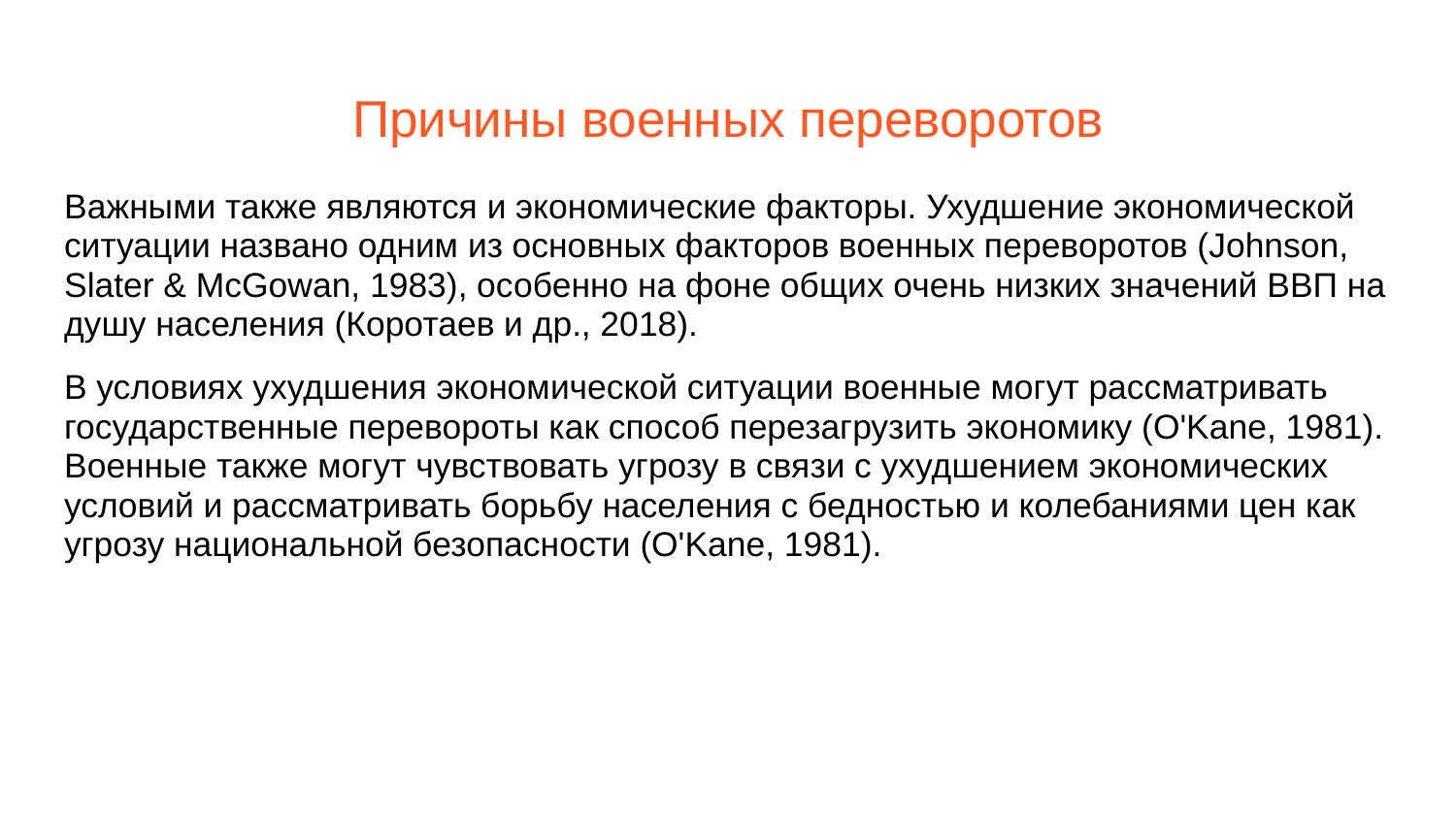

# Причины военных переворотов
Важными также являются и экономические факторы. Ухудшение экономической ситуации названо одним из основных факторов военных переворотов (Johnson, Slater & McGowan, 1983), особенно на фоне общих очень низких значений ВВП на душу населения (Коротаев и др., 2018).
В условиях ухудшения экономической ситуации военные могут рассматривать государственные перевороты как способ перезагрузить экономику (О'Kane, 1981). Военные также могут чувствовать угрозу в связи с ухудшением экономических условий и рассматривать борьбу населения с бедностью и колебаниями цен как угрозу национальной безопасности (О'Kane, 1981).